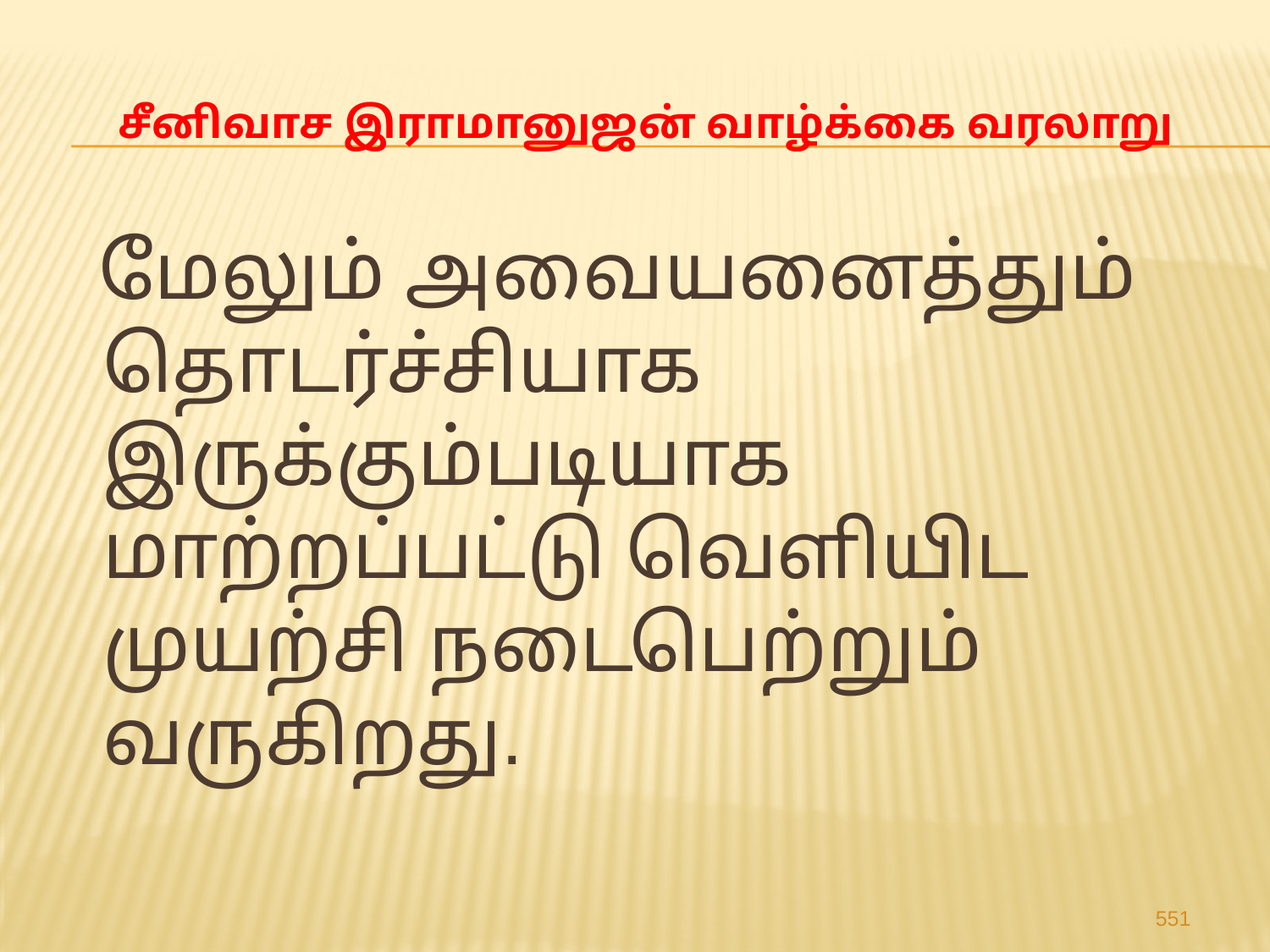

# சீனிவாச இராமானுஜன் வாழ்க்கை வரலாறு
   மேலும் அவையனைத்தும் தொடர்ச்சியாக இருக்கும்படியாக மாற்றப்பட்டு வெளியிட முயற்சி நடைபெற்றும் வருகிறது.

551